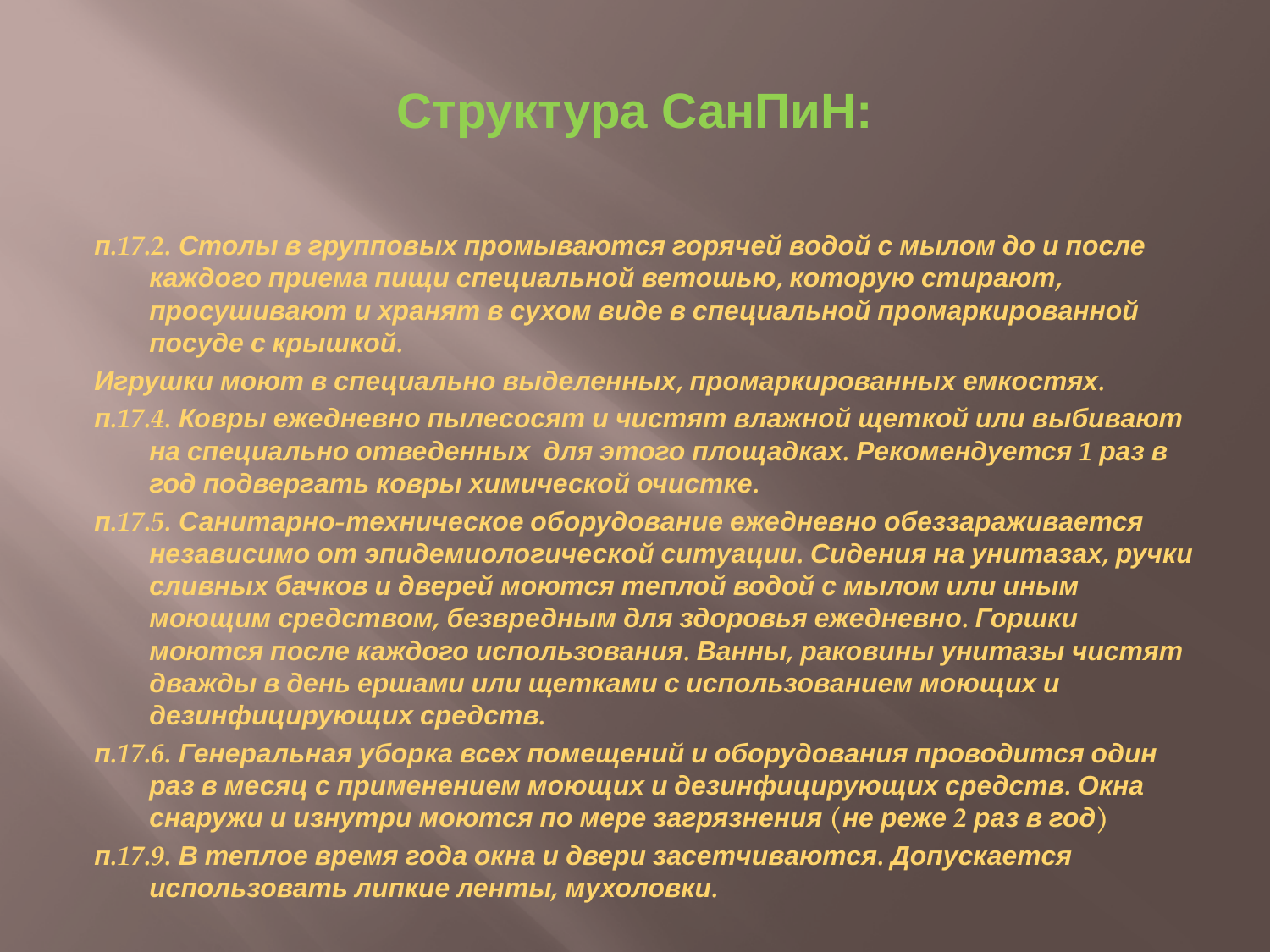

# Структура СанПиН:
п.17.2. Столы в групповых промываются горячей водой с мылом до и после каждого приема пищи специальной ветошью, которую стирают, просушивают и хранят в сухом виде в специальной промаркированной посуде с крышкой.
Игрушки моют в специально выделенных, промаркированных емкостях.
п.17.4. Ковры ежедневно пылесосят и чистят влажной щеткой или выбивают на специально отведенных  для этого площадках. Рекомендуется 1 раз в год подвергать ковры химической очистке.
п.17.5. Санитарно-техническое оборудование ежедневно обеззараживается независимо от эпидемиологической ситуации. Сидения на унитазах, ручки сливных бачков и дверей моются теплой водой с мылом или иным моющим средством, безвредным для здоровья ежедневно. Горшки моются после каждого использования. Ванны, раковины унитазы чистят дважды в день ершами или щетками с использованием моющих и дезинфицирующих средств.
п.17.6. Генеральная уборка всех помещений и оборудования проводится один раз в месяц с применением моющих и дезинфицирующих средств. Окна снаружи и изнутри моются по мере загрязнения (не реже 2 раз в год)
п.17.9. В теплое время года окна и двери засетчиваются. Допускается использовать липкие ленты, мухоловки.